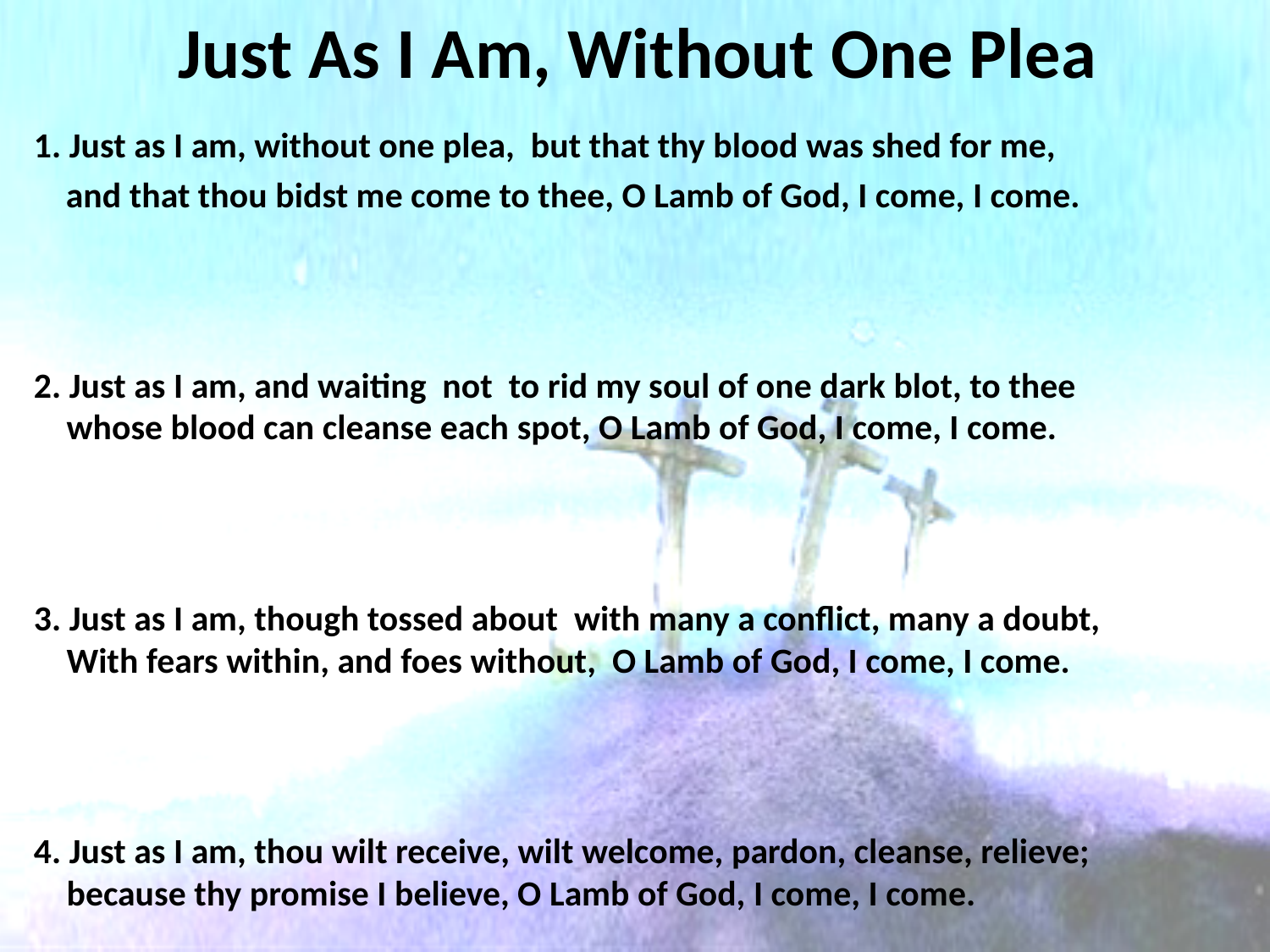

# Just As I Am, Without One Plea
1. Just as I am, without one plea,  but that thy blood was shed for me,
    and that thou bidst me come to thee, O Lamb of God, I come, I come.

2. Just as I am, and waiting  not  to rid my soul of one dark blot, to thee
whose blood can cleanse each spot, O Lamb of God, I come, I come.

3. Just as I am, though tossed about  with many a conflict, many a doubt,
With fears within, and foes without,  O Lamb of God, I come, I come.

4. Just as I am, thou wilt receive, wilt welcome, pardon, cleanse, relieve;
because thy promise I believe, O Lamb of God, I come, I come.